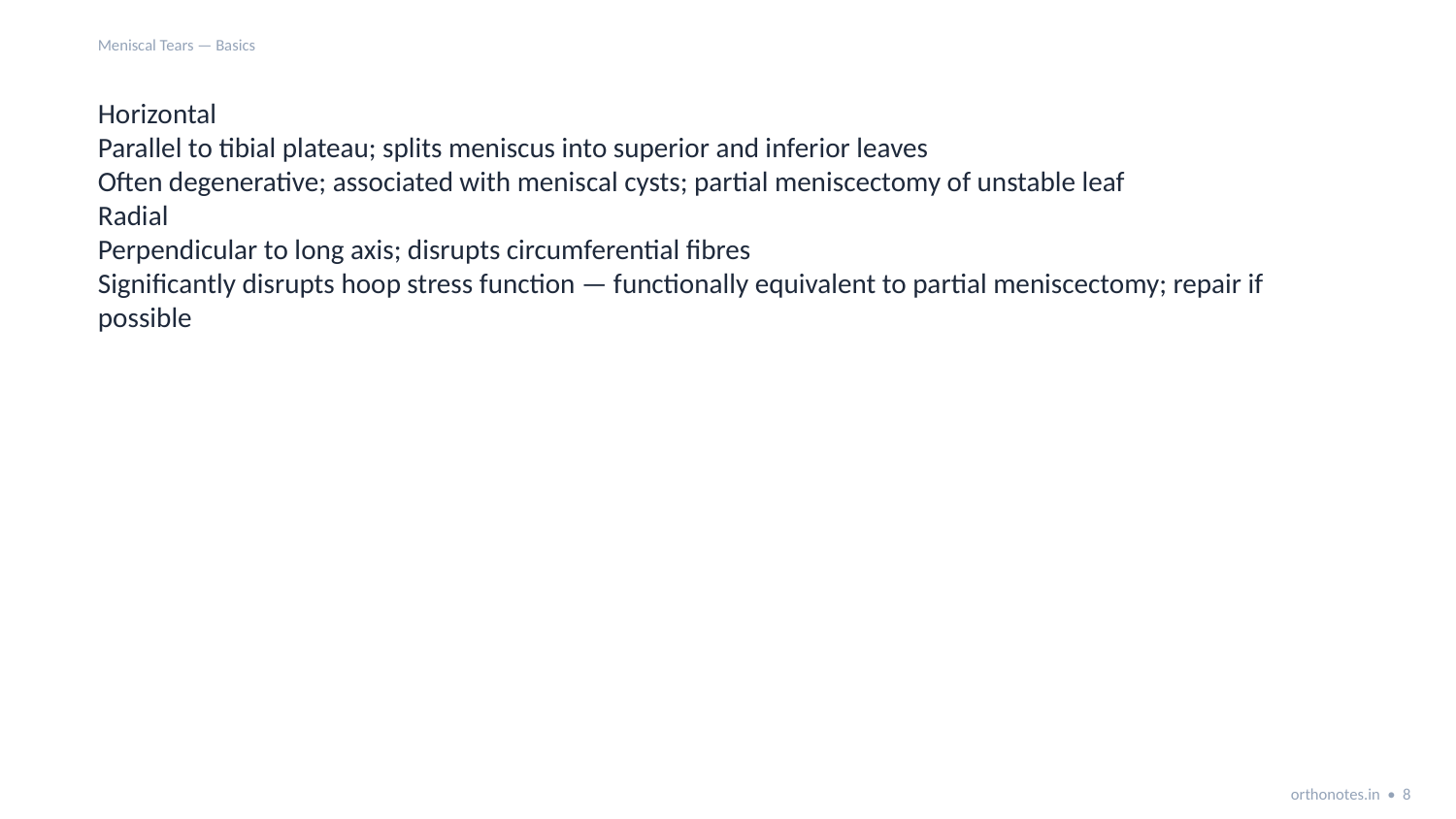

Meniscal Tears — Basics
Horizontal
Parallel to tibial plateau; splits meniscus into superior and inferior leaves
Often degenerative; associated with meniscal cysts; partial meniscectomy of unstable leaf
Radial
Perpendicular to long axis; disrupts circumferential fibres
Significantly disrupts hoop stress function — functionally equivalent to partial meniscectomy; repair if possible
orthonotes.in  •  8